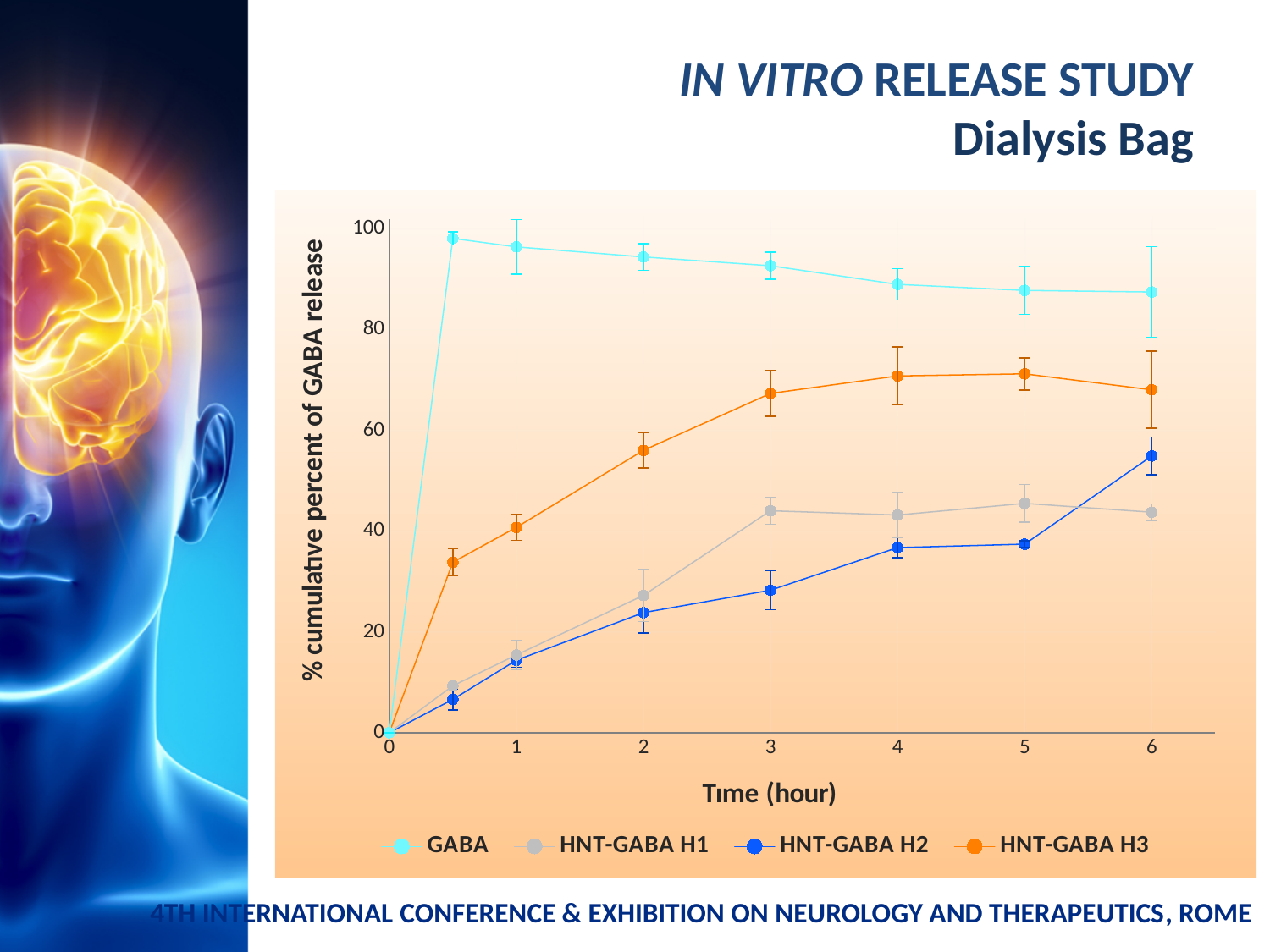

# IN VITRO RELEASE STUDY Dialysis Bag

### Chart

| Category |  |  |  |  |
|---|---|---|---|---|
4TH INTERNATIONAL CONFERENCE & EXHIBITION ON NEUROLOGY AND THERAPEUTICS, ROME